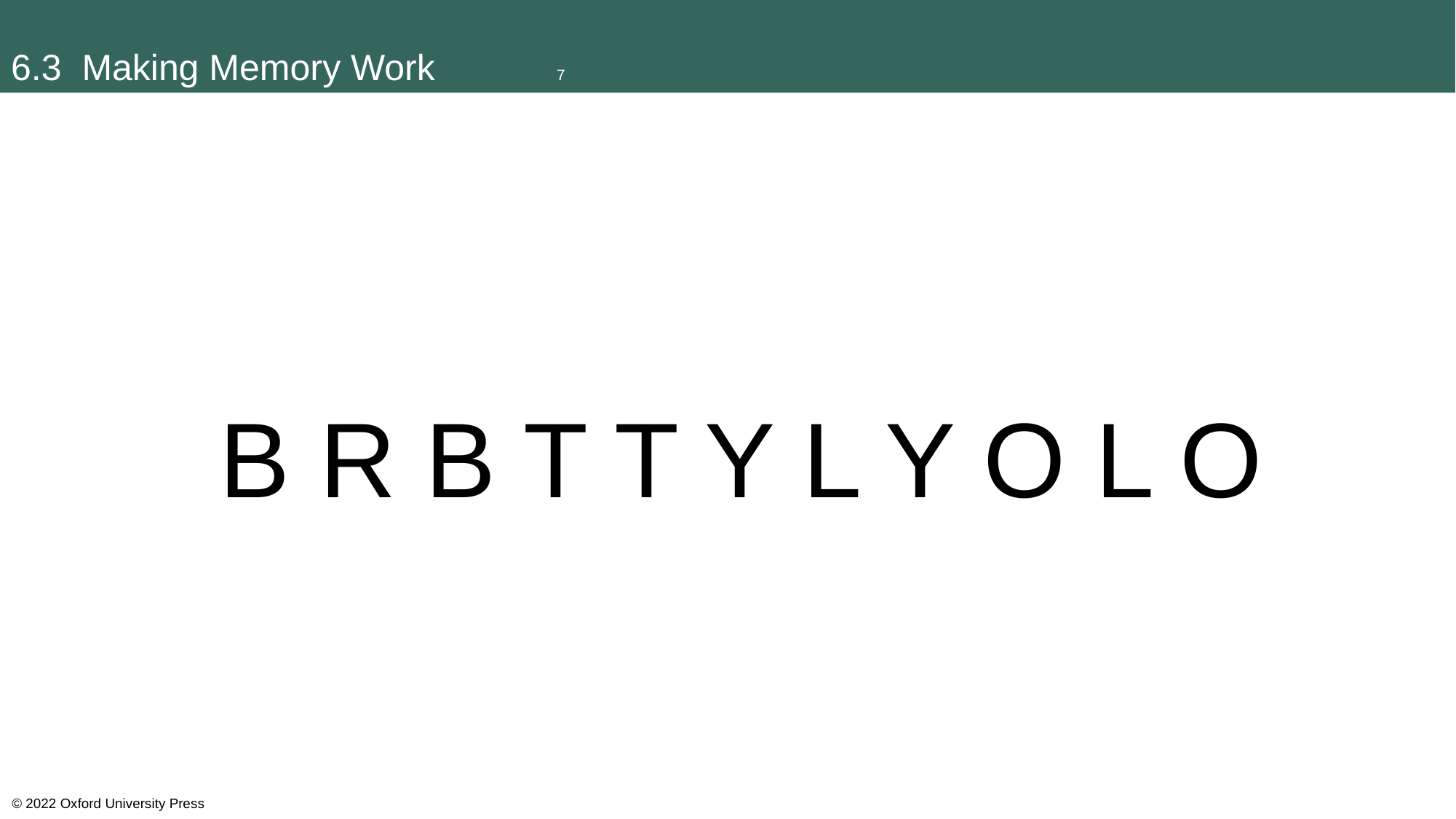

# 6.3  Making Memory Work		7
B R B T T Y L Y O L O